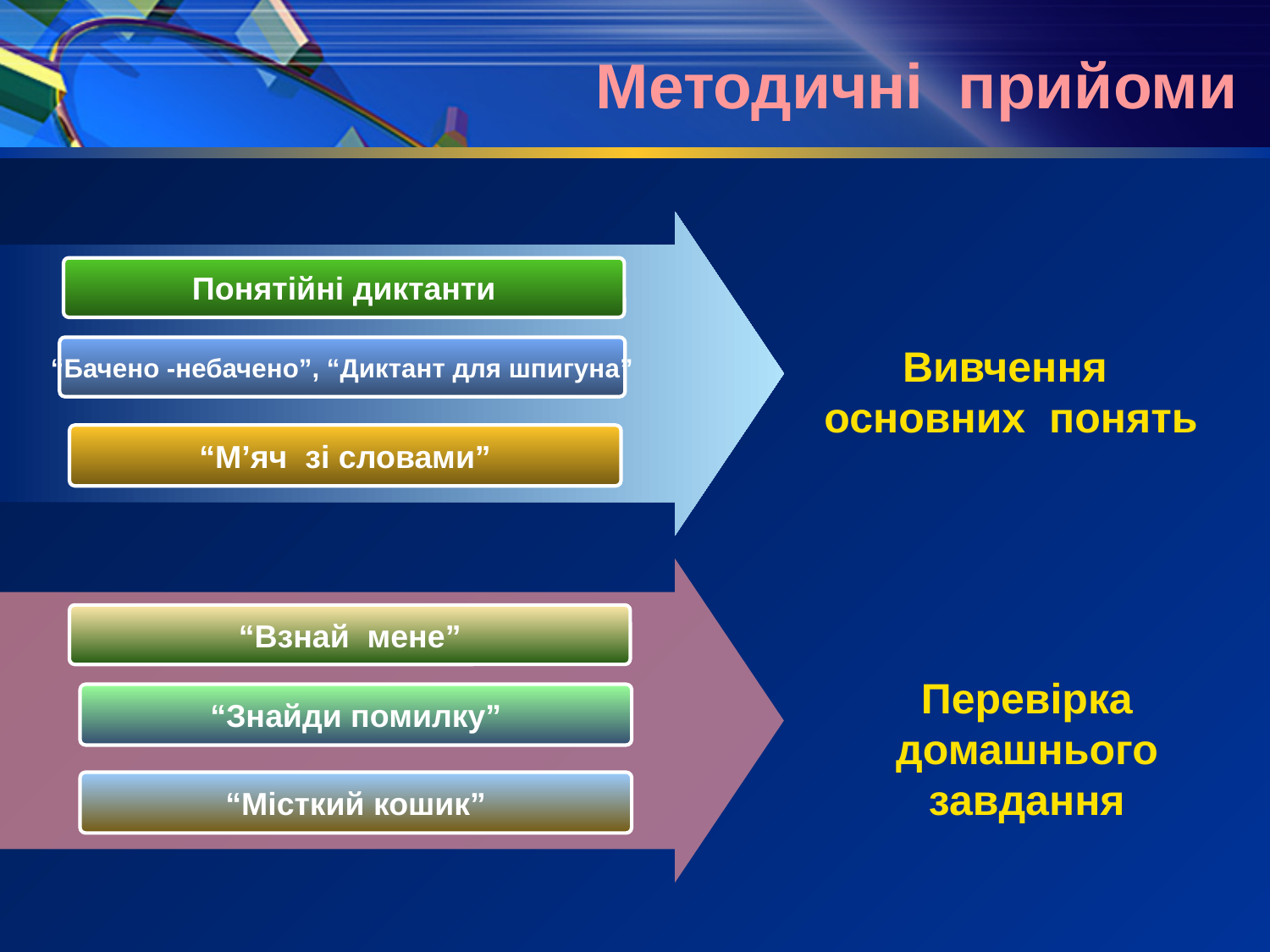

# Методичні  прийоми

Понятійні диктанти
Вивчення  основних  понять
“Бачено -небачено”, “Диктант для шпигуна”
“М’яч  зі словами”

“Взнай  мене”
Перевірка домашнього завдання
“Знайди помилку”
“Місткий кошик”